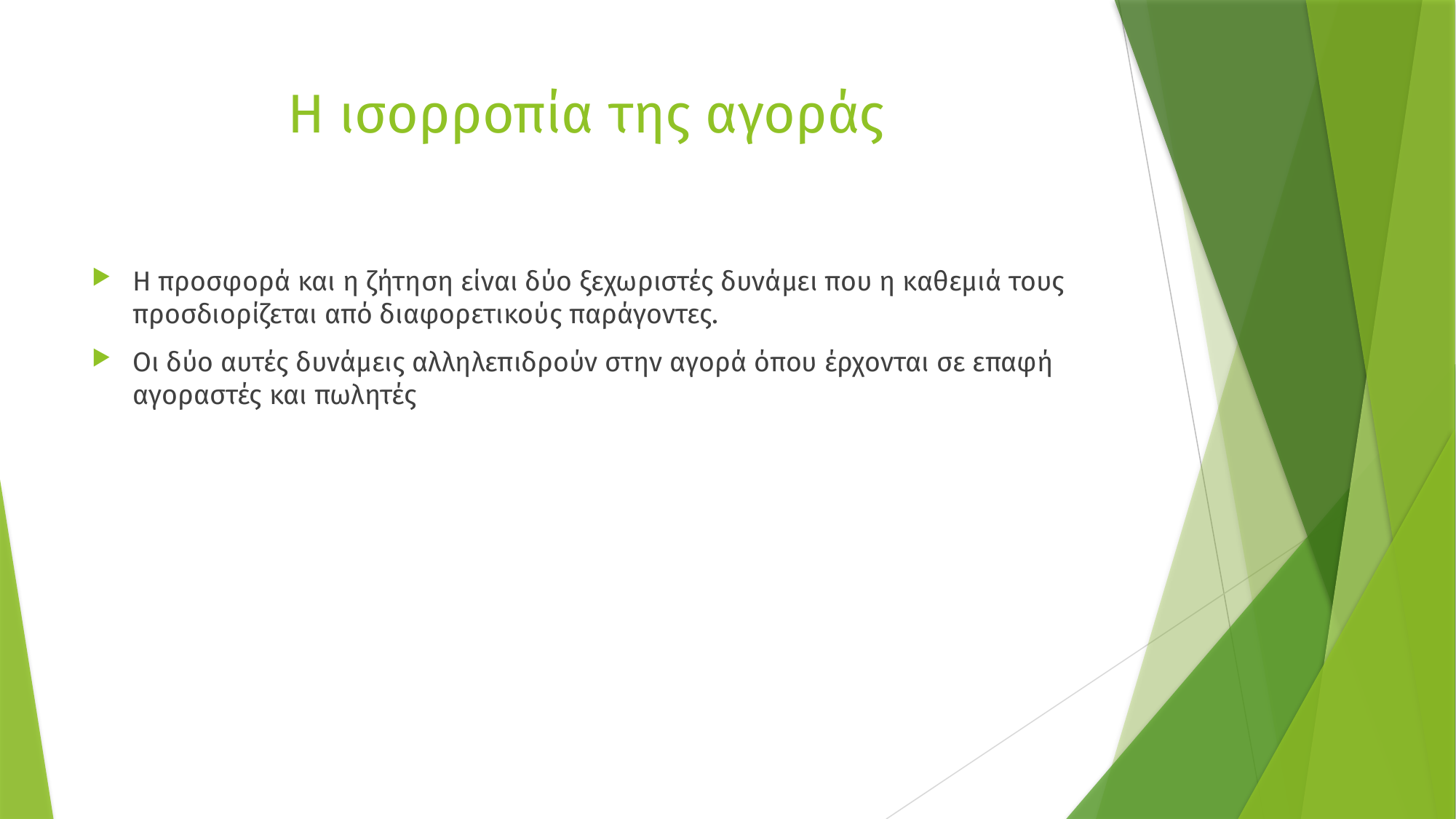

# Η ισορροπία της αγοράς
Η προσφορά και η ζήτηση είναι δύο ξεχωριστές δυνάμει που η καθεμιά τους προσδιορίζεται από διαφορετικούς παράγοντες.
Οι δύο αυτές δυνάμεις αλληλεπιδρούν στην αγορά όπου έρχονται σε επαφή αγοραστές και πωλητές